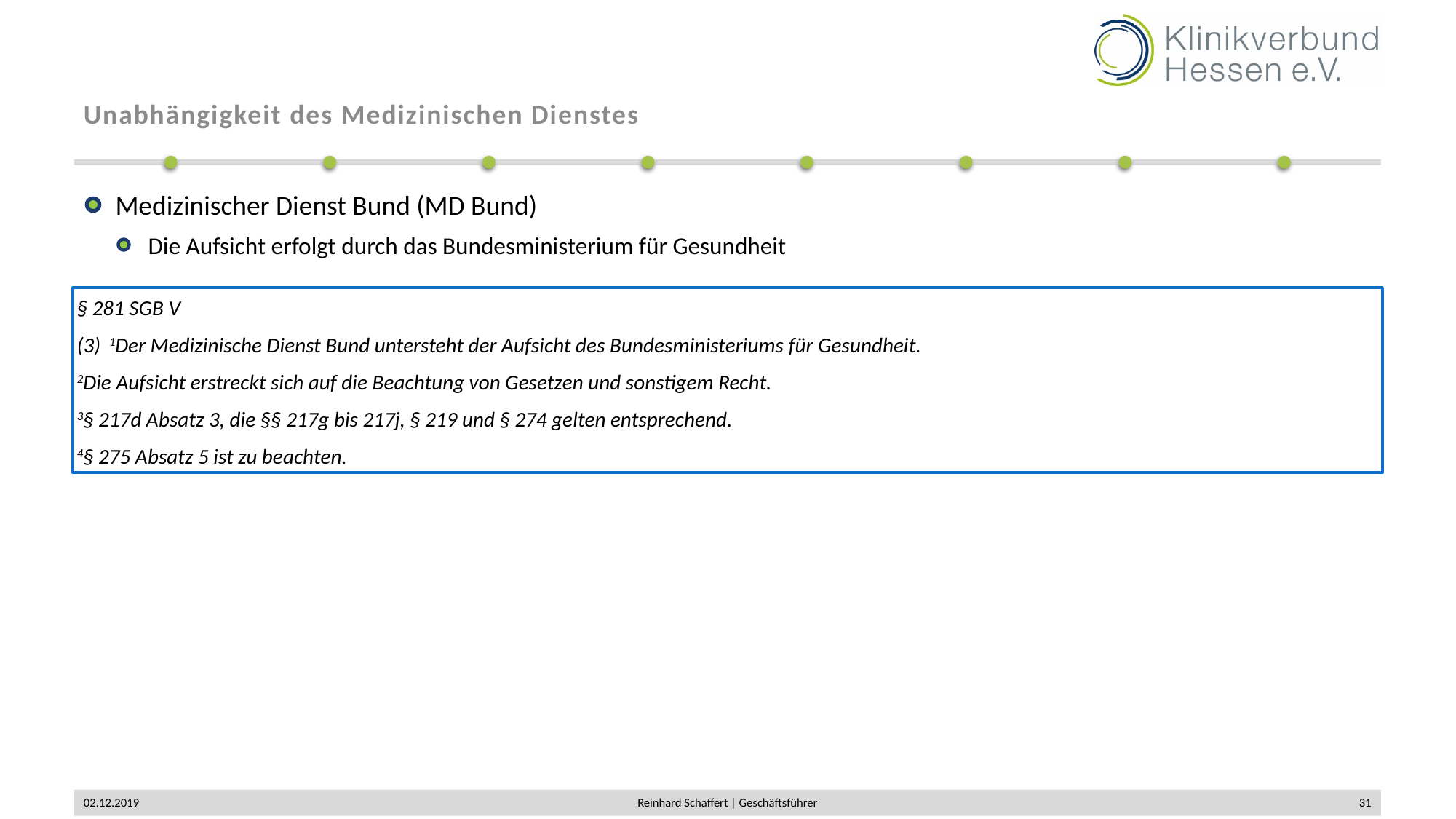

# Unabhängigkeit des Medizinischen Dienstes
Medizinischer Dienst Bund (MD Bund)
Die Aufsicht erfolgt durch das Bundesministerium für Gesundheit
§ 281 SGB V
(3) 	1Der Medizinische Dienst Bund untersteht der Aufsicht des Bundesministeriums für Gesundheit.
2Die Aufsicht erstreckt sich auf die Beachtung von Gesetzen und sonstigem Recht.
3§ 217d Absatz 3, die §§ 217g bis 217j, § 219 und § 274 gelten entsprechend.
4§ 275 Absatz 5 ist zu beachten.
02.12.2019
Reinhard Schaffert | Geschäftsführer
31